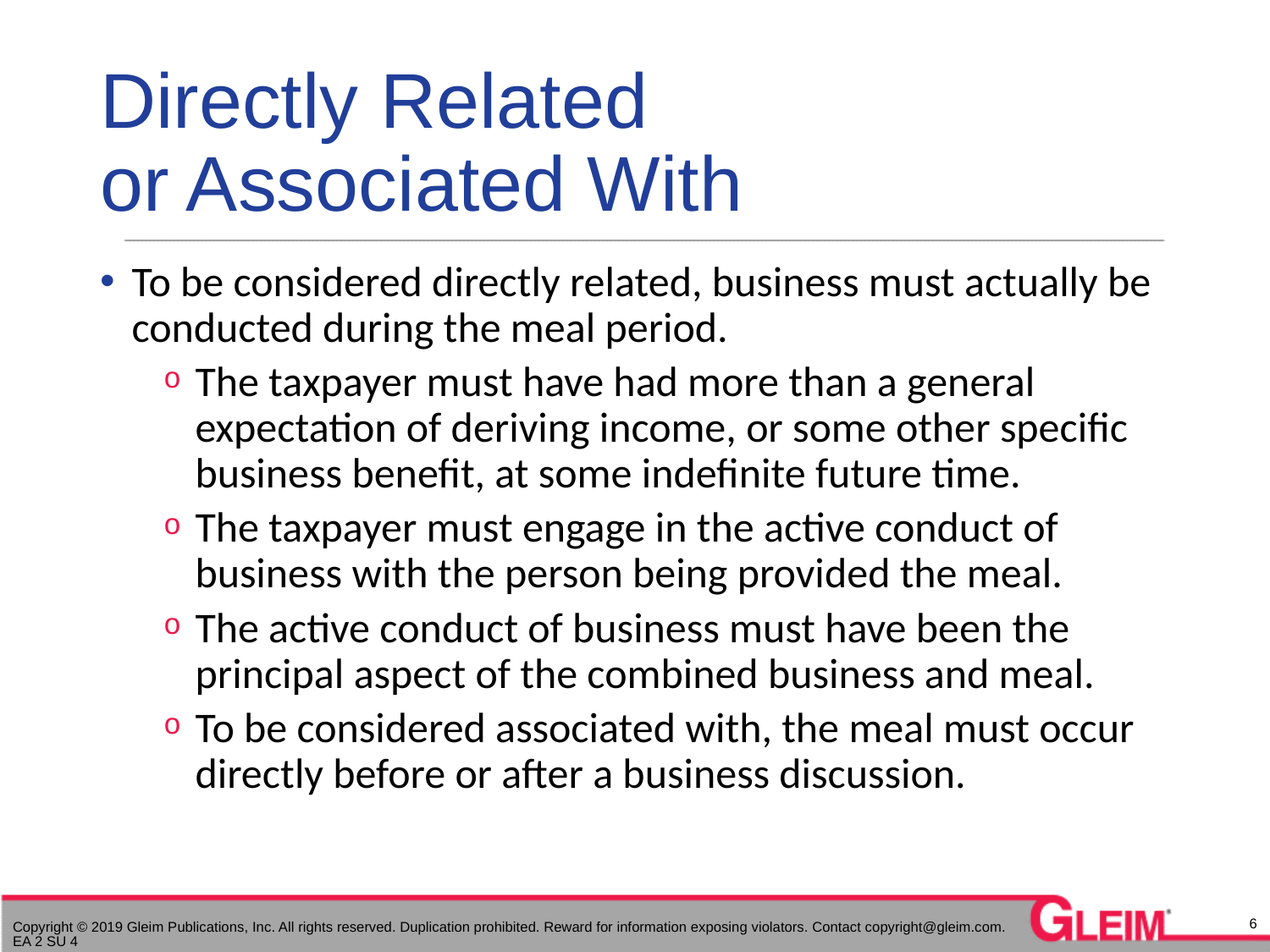

# Directly Related or Associated With
To be considered directly related, business must actually be conducted during the meal period.
The taxpayer must have had more than a general expectation of deriving income, or some other specific business benefit, at some indefinite future time.
The taxpayer must engage in the active conduct of business with the person being provided the meal.
The active conduct of business must have been the principal aspect of the combined business and meal.
To be considered associated with, the meal must occur directly before or after a business discussion.
6
Copyright © 2019 Gleim Publications, Inc. All rights reserved. Duplication prohibited. Reward for information exposing violators. Contact copyright@gleim.com.  EA 2 SU 4